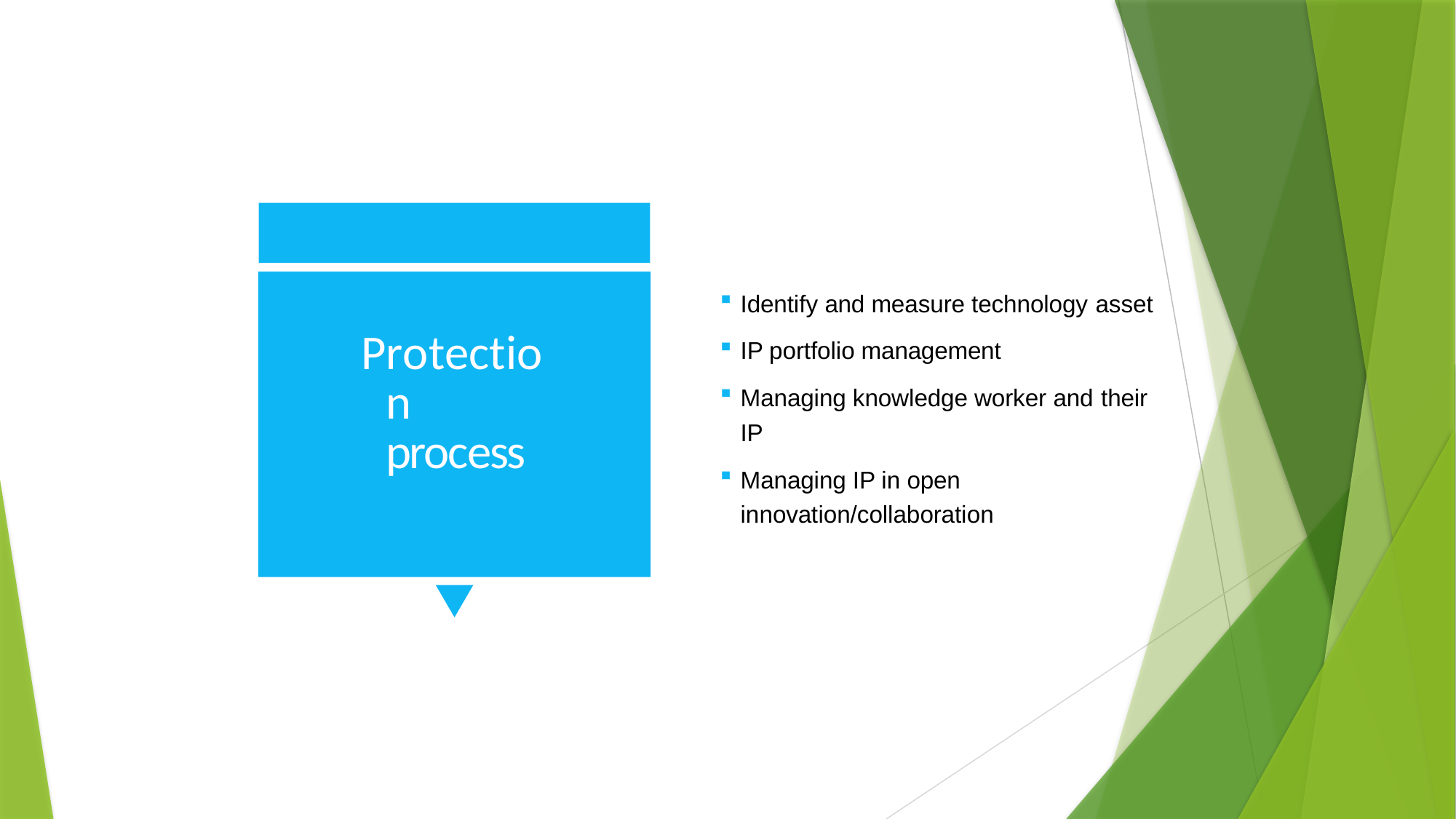

Protection  process

Identify and measure technology asset
IP portfolio management
Managing knowledge worker and their
IP
Managing IP in open  innovation/collaboration